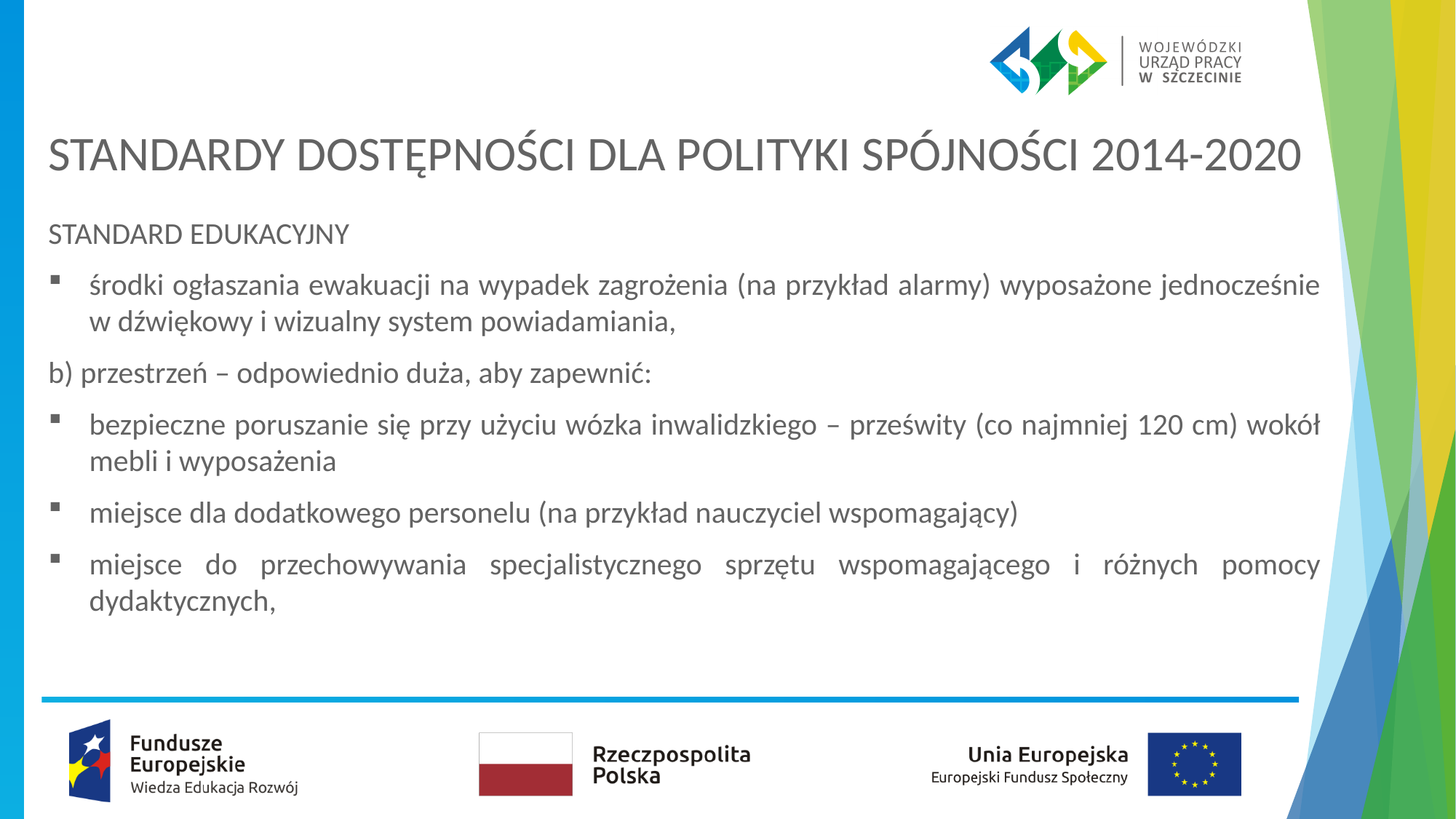

# STANDARDY DOSTĘPNOŚCI DLA POLITYKI SPÓJNOŚCI 2014-2020
STANDARD EDUKACYJNY
środki ogłaszania ewakuacji na wypadek zagrożenia (na przykład alarmy) wyposażone jednocześnie w dźwiękowy i wizualny system powiadamiania,
b) przestrzeń – odpowiednio duża, aby zapewnić:
bezpieczne poruszanie się przy użyciu wózka inwalidzkiego – prześwity (co najmniej 120 cm) wokół mebli i wyposażenia
miejsce dla dodatkowego personelu (na przykład nauczyciel wspomagający)
miejsce do przechowywania specjalistycznego sprzętu wspomagającego i różnych pomocy dydaktycznych,